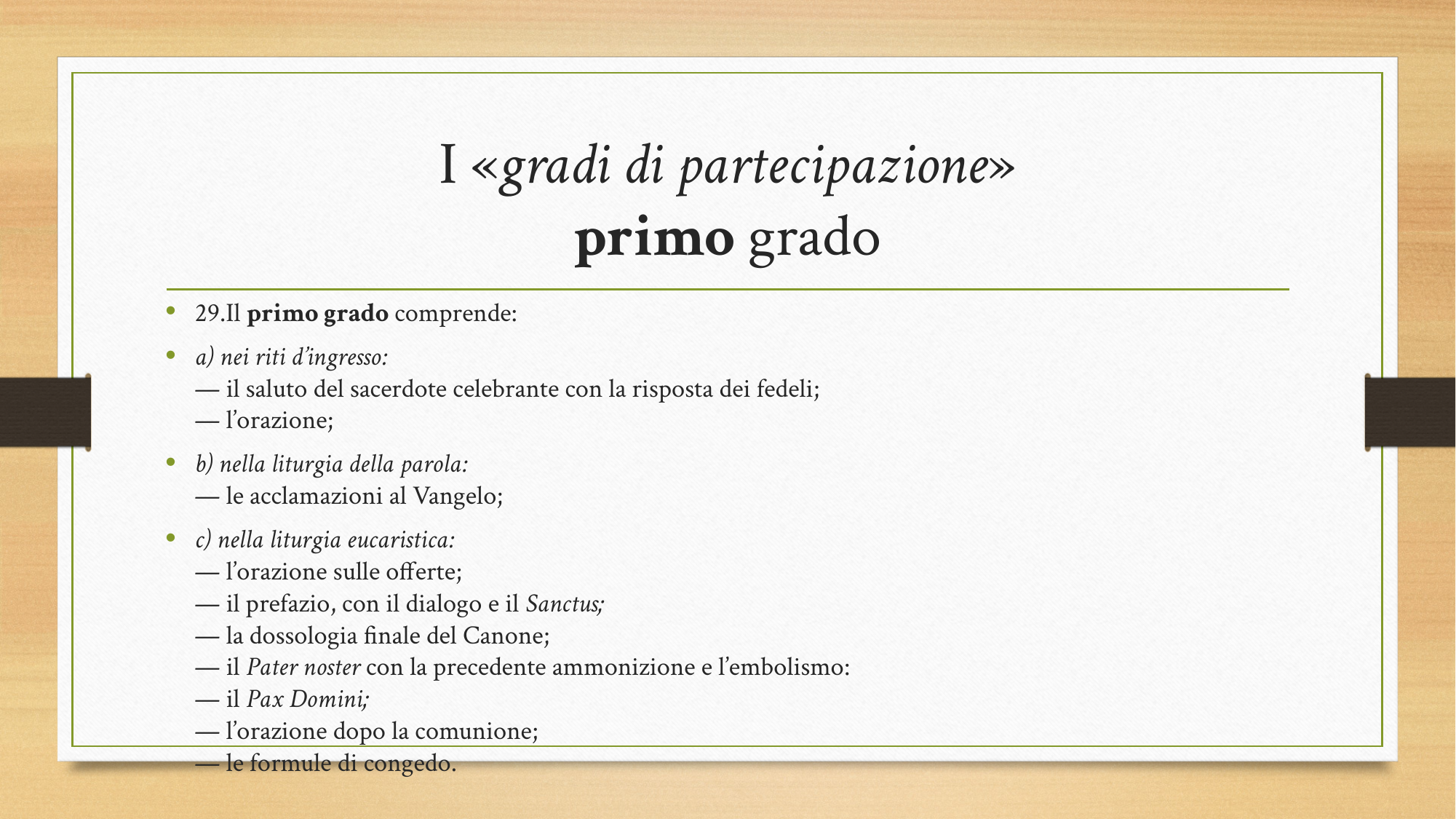

# I «gradi di partecipazione» primo grado
29.Il primo grado comprende:
a) nei riti d’ingresso:
— il saluto del sacerdote celebrante con la risposta dei fedeli;
— l’orazione;
b) nella liturgia della parola:
— le acclamazioni al Vangelo;
c) nella liturgia eucaristica:
— l’orazione sulle offerte;
— il prefazio, con il dialogo e il Sanctus;
— la dossologia finale del Canone;
— il Pater noster con la precedente ammonizione e l’embolismo:
— il Pax Domini;
— l’orazione dopo la comunione;
— le formule di congedo.